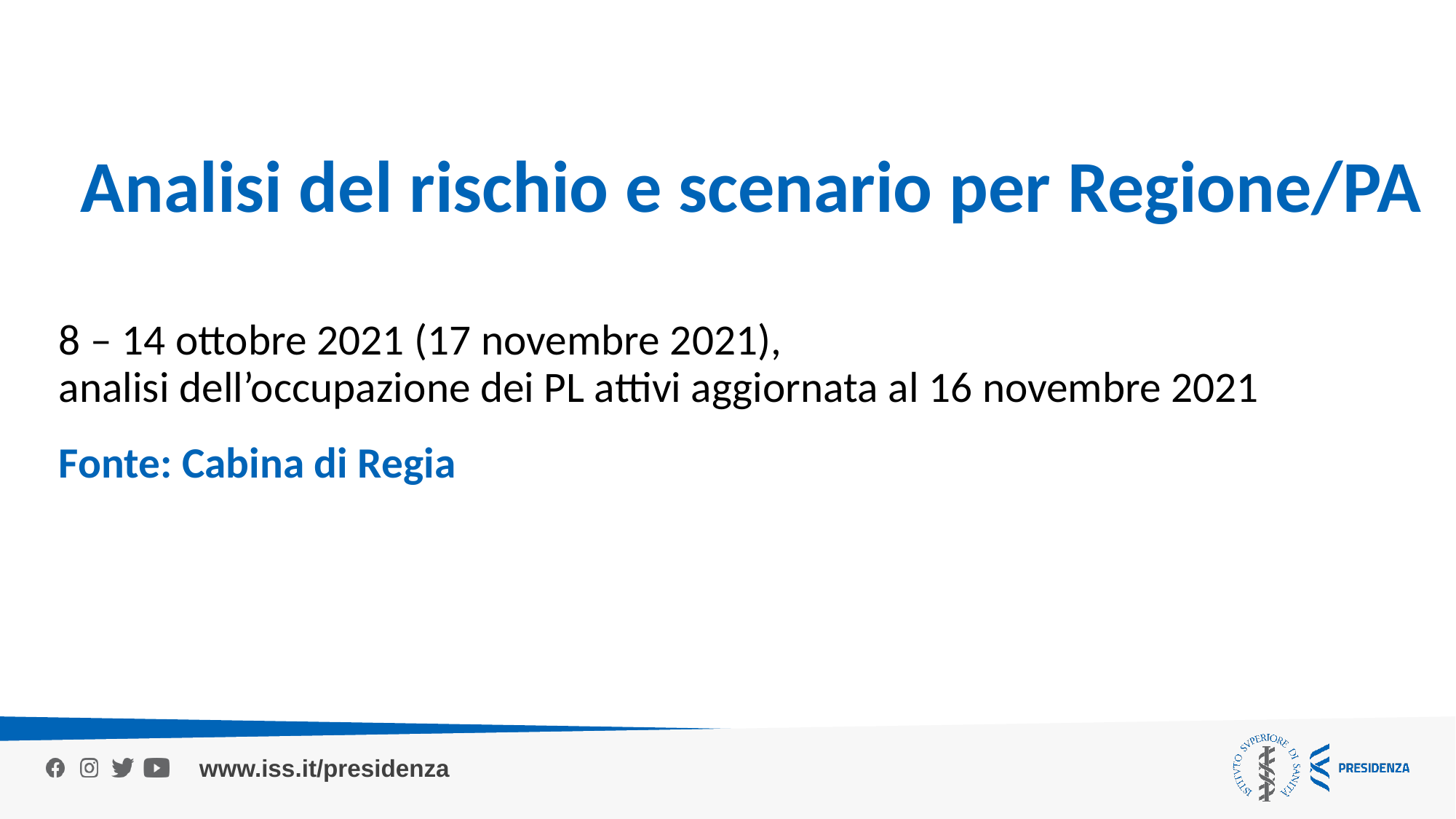

Analisi del rischio e scenario per Regione/PA

8 – 14 ottobre 2021 (17 novembre 2021),
analisi dell’occupazione dei PL attivi aggiornata al 16 novembre 2021

Fonte: Cabina di Regia